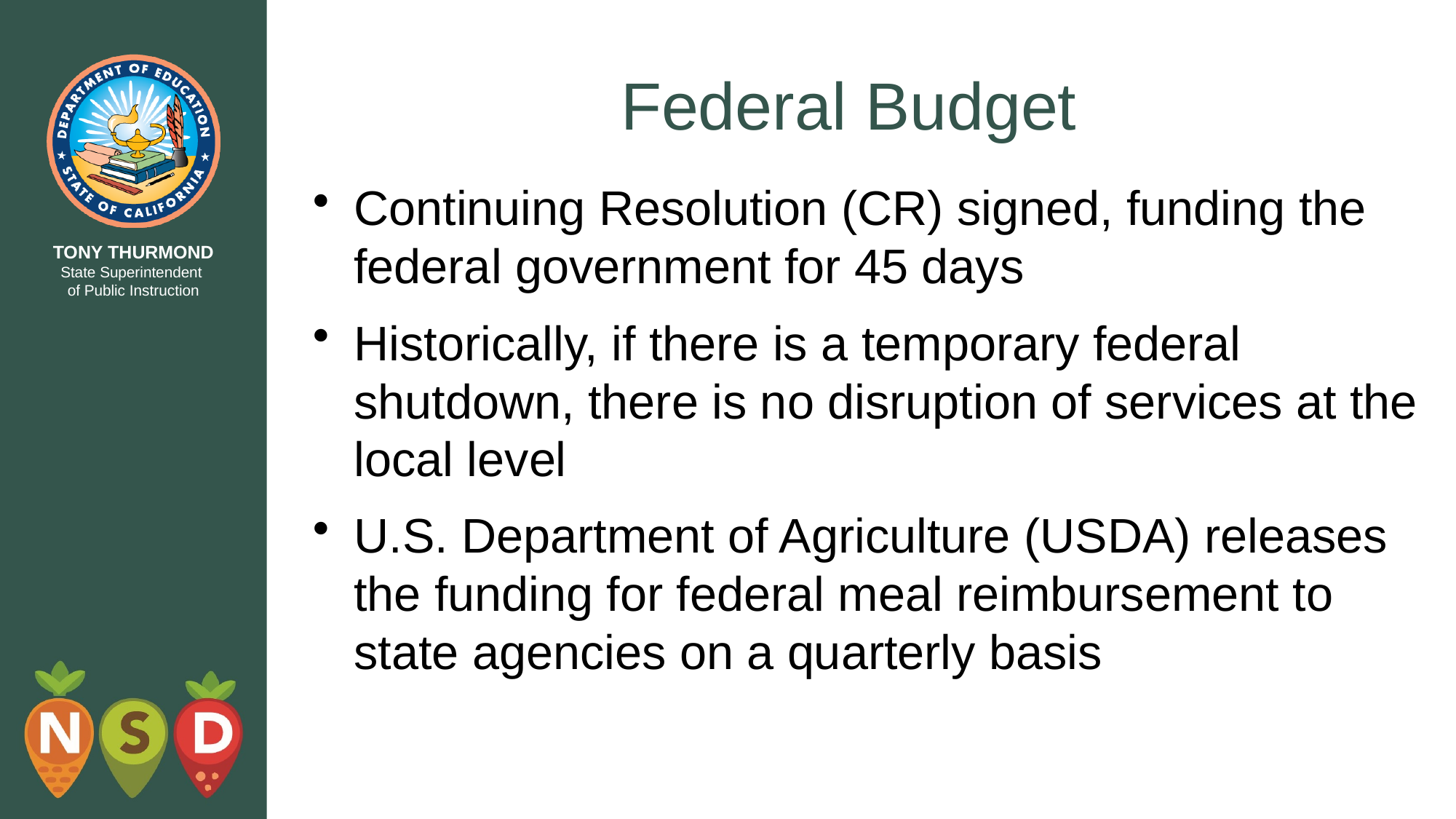

# Federal Budget
Continuing Resolution (CR) signed, funding the federal government for 45 days
Historically, if there is a temporary federal shutdown, there is no disruption of services at the local level
U.S. Department of Agriculture (USDA) releases the funding for federal meal reimbursement to state agencies on a quarterly basis